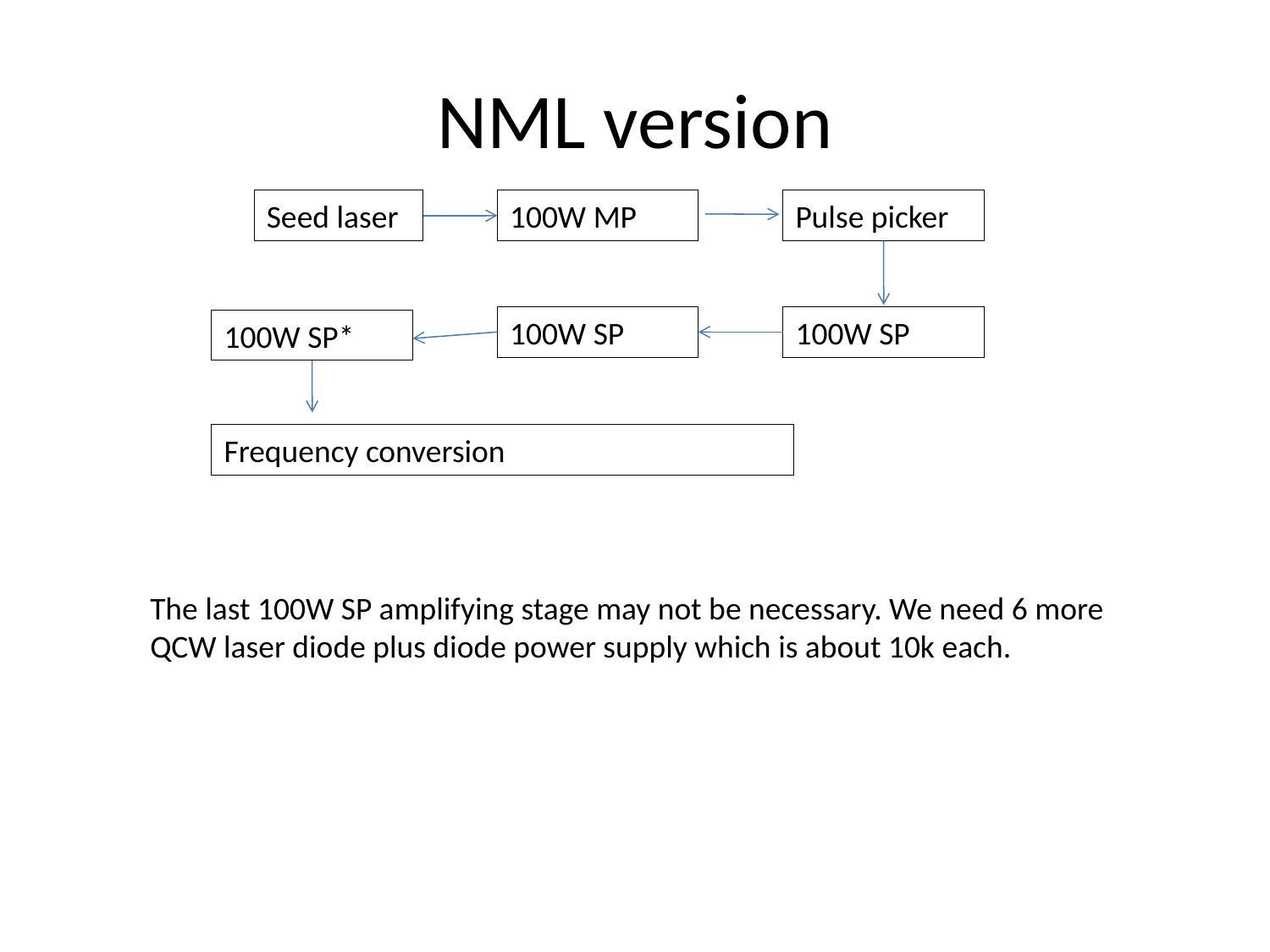

# NML version
Seed laser
100W MP
Pulse picker
100W SP
100W SP
100W SP*
Frequency conversion
The last 100W SP amplifying stage may not be necessary. We need 6 more QCW laser diode plus diode power supply which is about 10k each.